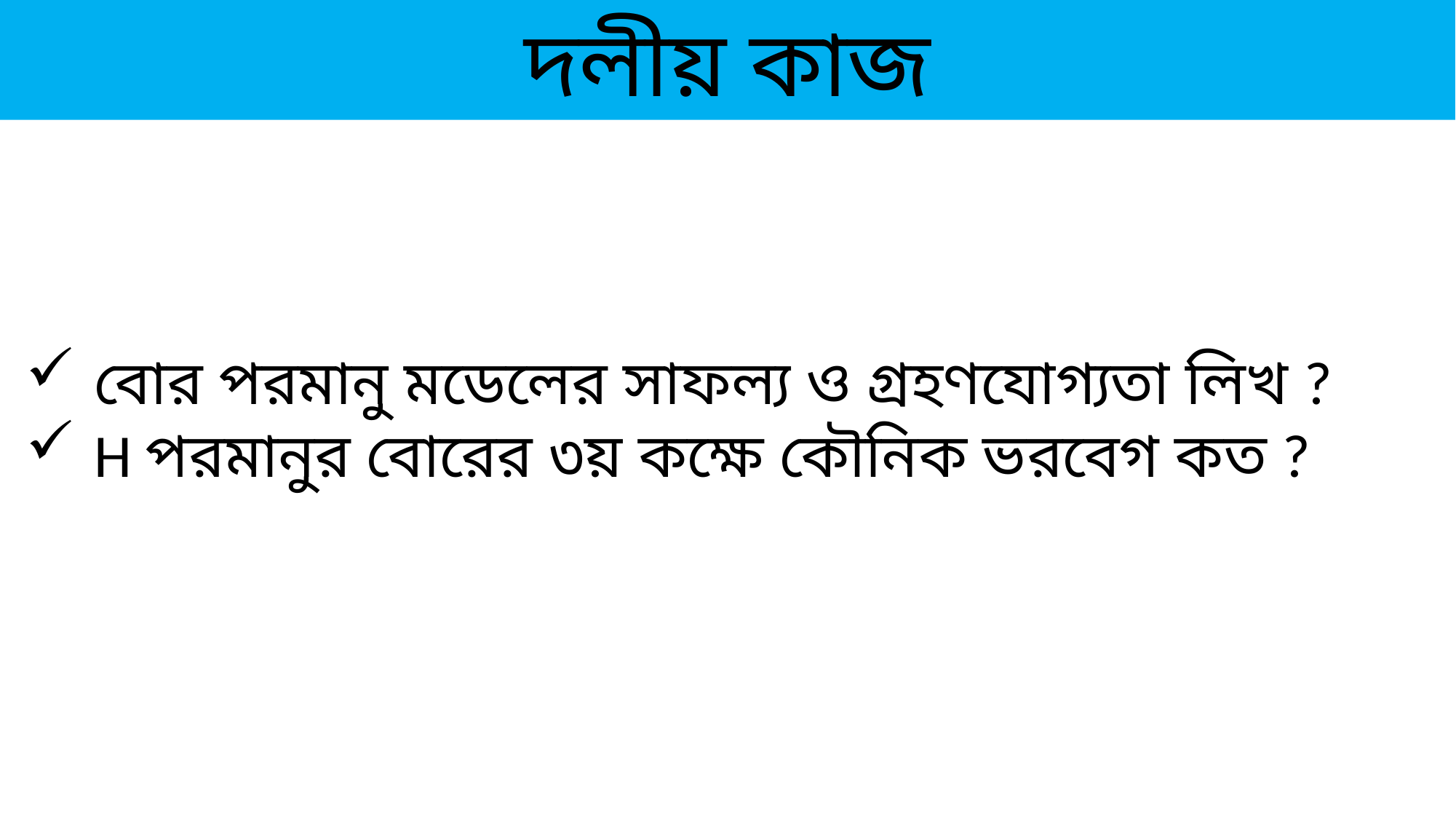

দলীয় কাজ
বোর পরমানু মডেলের সাফল্য ও গ্রহণযোগ্যতা লিখ ?
H পরমানুর বোরের ৩য় কক্ষে কৌনিক ভরবেগ কত ?